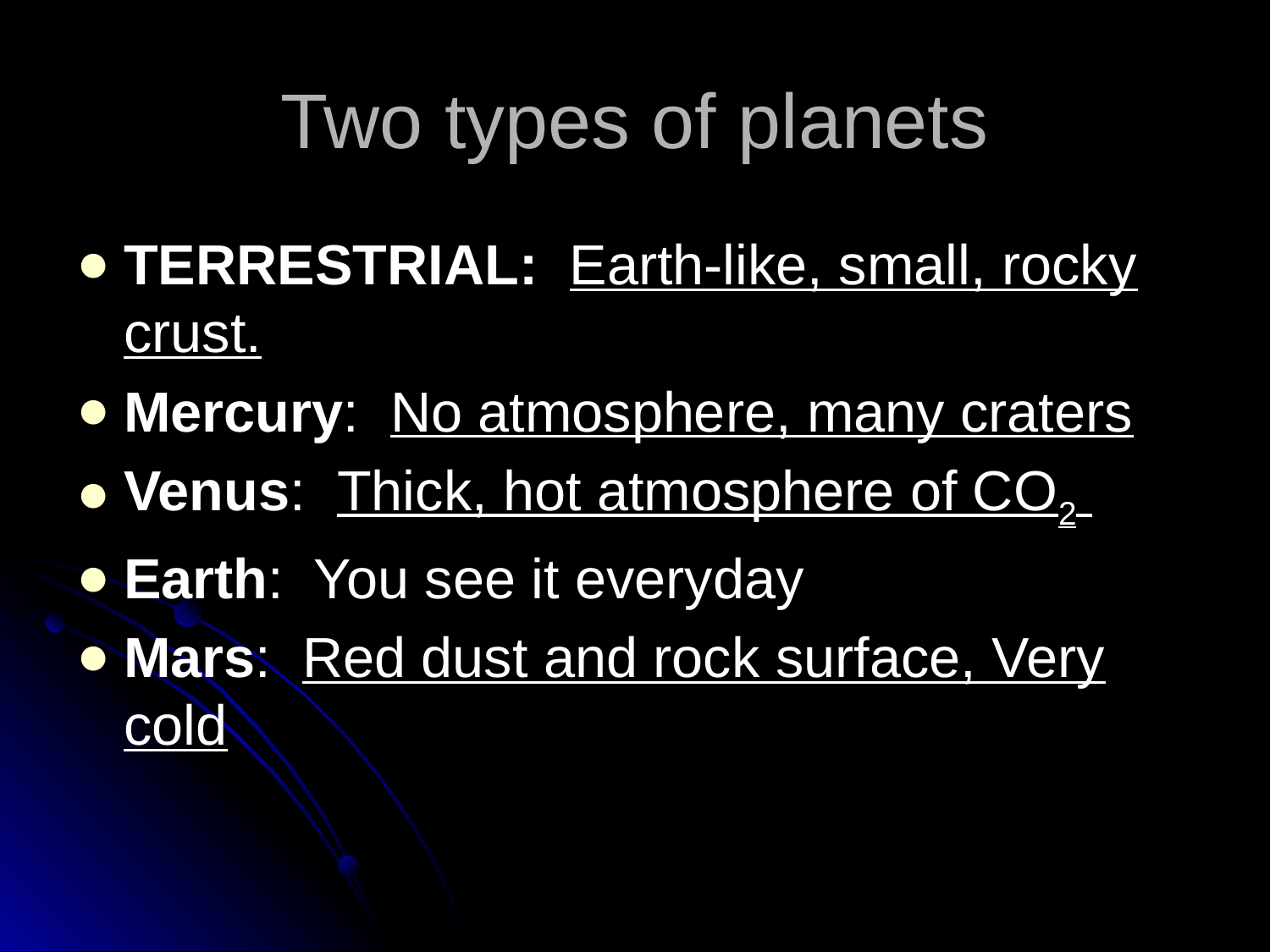

# Two types of planets
TERRESTRIAL:  Earth-like, small, rocky crust.
Mercury:  No atmosphere, many craters
Venus:  Thick, hot atmosphere of CO2
Earth:  You see it everyday
Mars:  Red dust and rock surface, Very cold